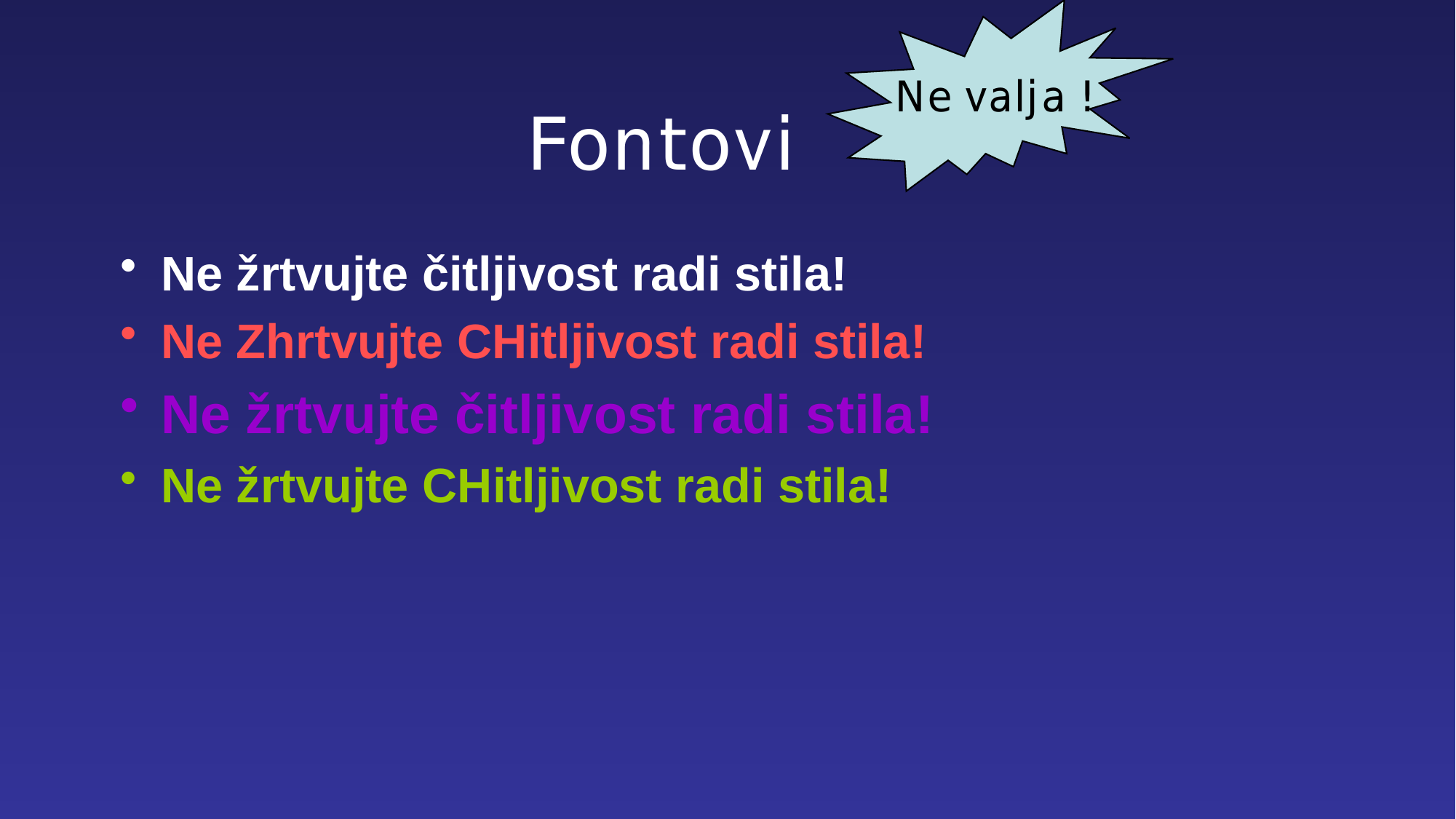

Ne valja !
# Fontovi
Ne žrtvujte čitljivost radi stila!
Ne Zhrtvujte CHitljivost radi stila!
Ne žrtvujte čitljivost radi stila!
Ne žrtvujte CHitljivost radi stila!